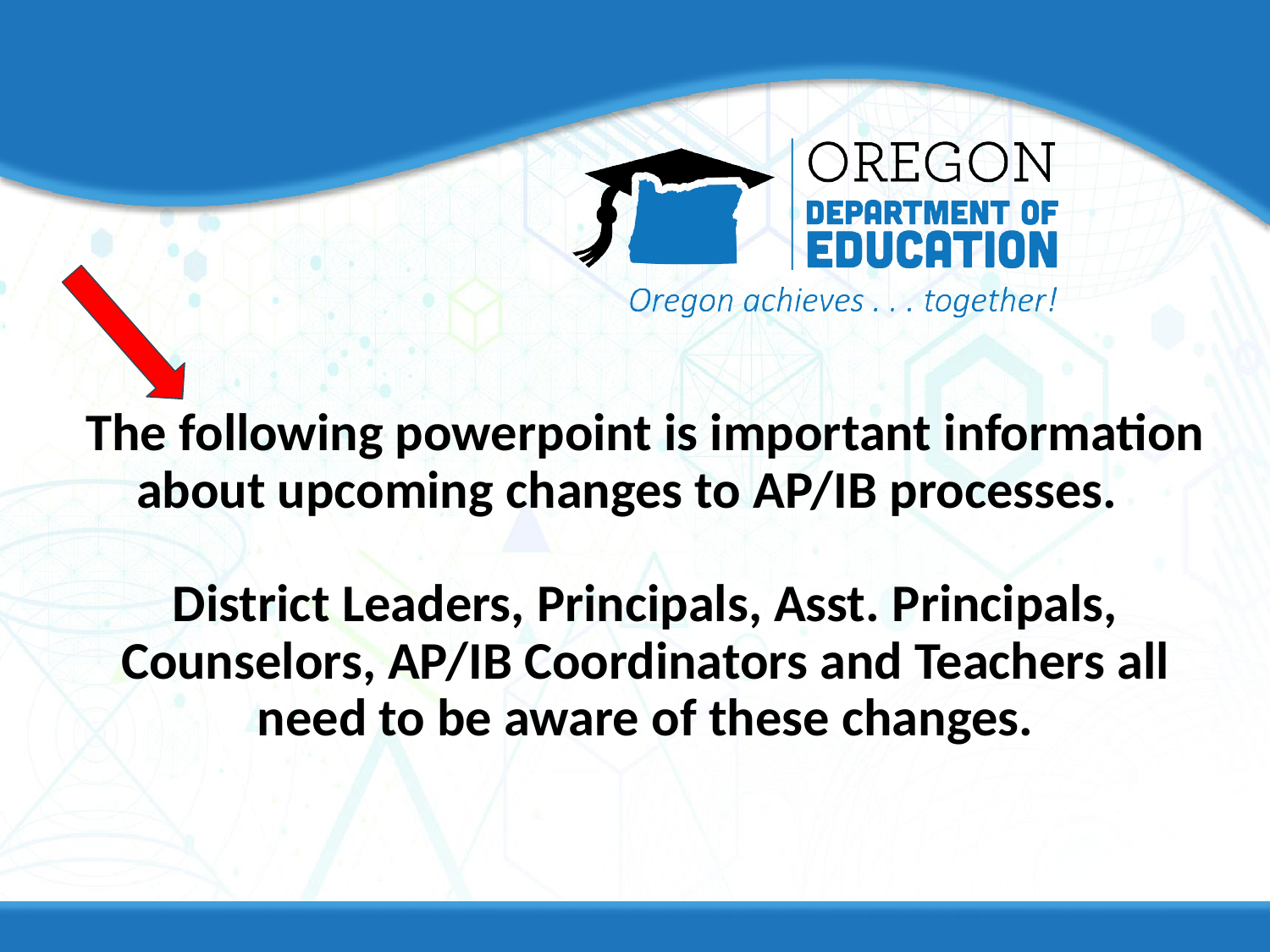

# The following powerpoint is important information about upcoming changes to AP/IB processes.

District Leaders, Principals, Asst. Principals, Counselors, AP/IB Coordinators and Teachers all need to be aware of these changes.